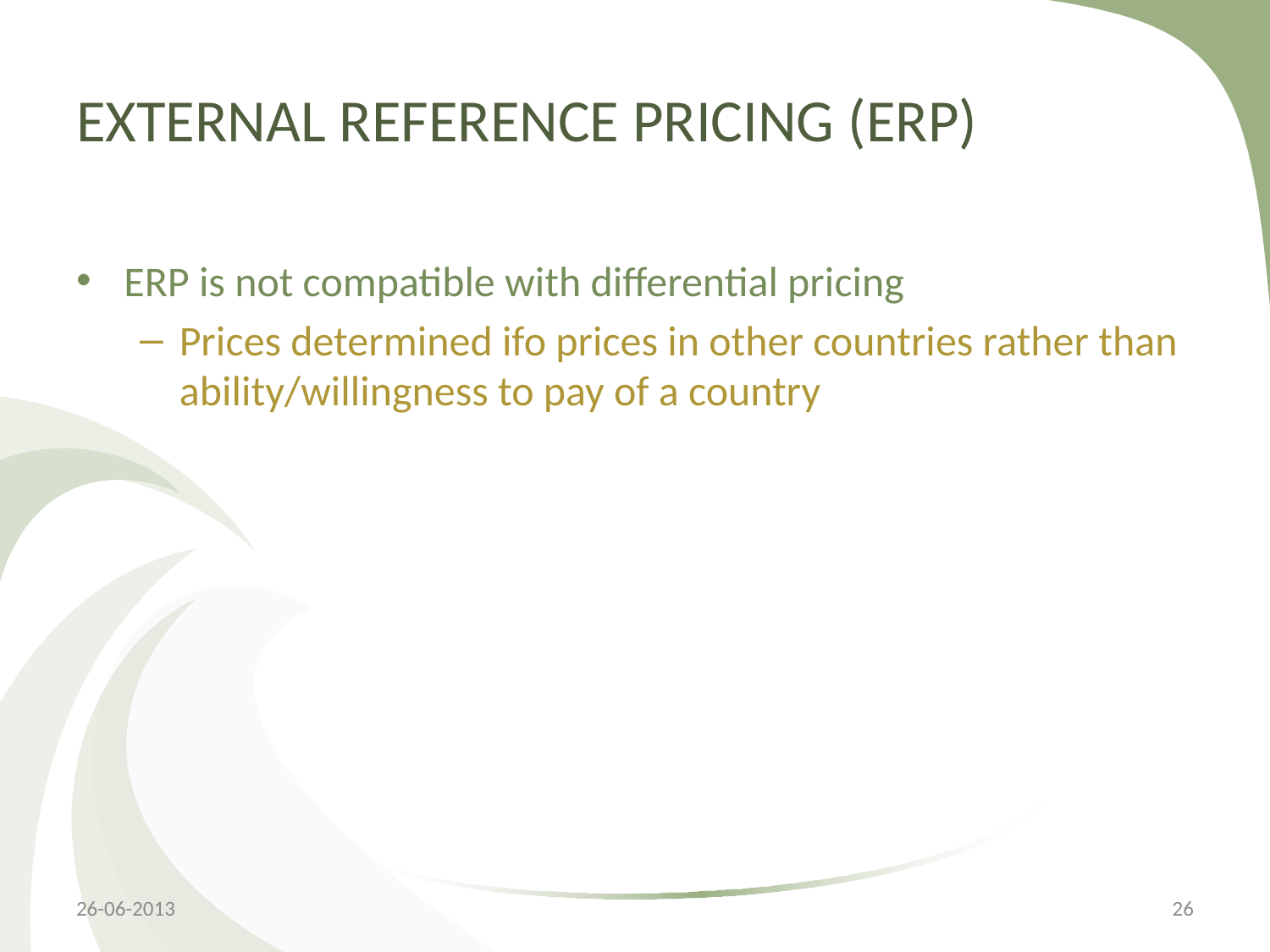

# External reference pricing (ERP)
ERP is not compatible with differential pricing
Prices determined ifo prices in other countries rather than ability/willingness to pay of a country

26-06-2013
26